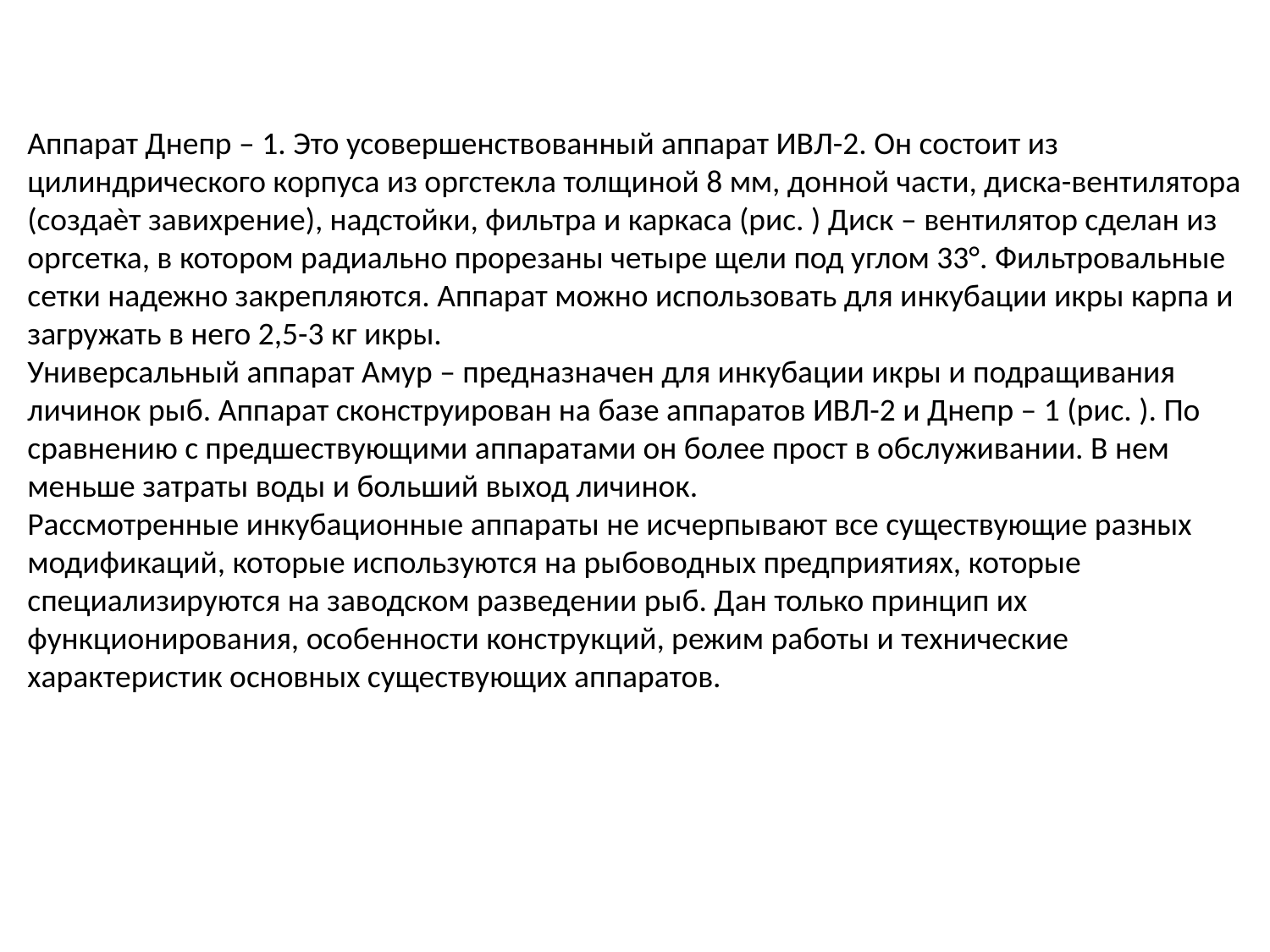

Аппарат Днепр – 1. Это усовершенствованный аппарат ИВЛ-2. Он состоит из цилиндрического корпуса из оргстекла толщиной 8 мм, донной части, диска-вентилятора (создаѐт завихрение), надстойки, фильтра и каркаса (рис. ) Диск – вентилятор сделан из оргсетка, в котором радиально прорезаны четыре щели под углом 33°. Фильтровальные сетки надежно закрепляются. Аппарат можно использовать для инкубации икры карпа и загружать в него 2,5-3 кг икры.
Универсальный аппарат Амур – предназначен для инкубации икры и подращивания личинок рыб. Аппарат сконструирован на базе аппаратов ИВЛ-2 и Днепр – 1 (рис. ). По сравнению с предшествующими аппаратами он более прост в обслуживании. В нем меньше затраты воды и больший выход личинок.
Рассмотренные инкубационные аппараты не исчерпывают все существующие разных модификаций, которые используются на рыбоводных предприятиях, которые специализируются на заводском разведении рыб. Дан только принцип их функционирования, особенности конструкций, режим работы и технические характеристик основных существующих аппаратов.